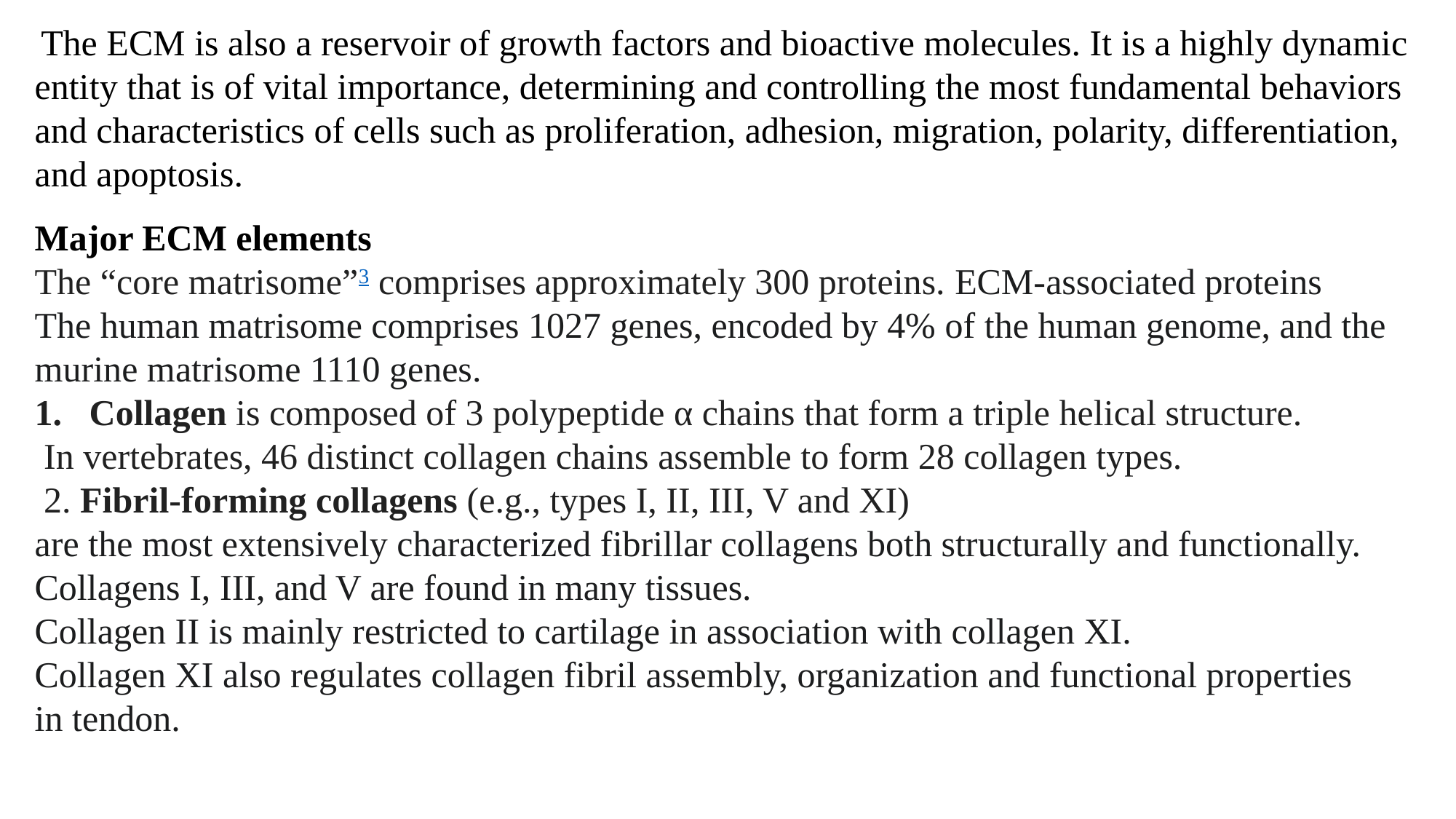

The ECM is also a reservoir of growth factors and bioactive molecules. It is a highly dynamic entity that is of vital importance, determining and controlling the most fundamental behaviors and characteristics of cells such as proliferation, adhesion, migration, polarity, differentiation, and apoptosis.
Major ECM elements
The “core matrisome”3 comprises approximately 300 proteins. ECM-associated proteins
The human matrisome comprises 1027 genes, encoded by 4% of the human genome, and the murine matrisome 1110 genes.
Collagen is composed of 3 polypeptide α chains that form a triple helical structure.
 In vertebrates, 46 distinct collagen chains assemble to form 28 collagen types.
 2. Fibril-forming collagens (e.g., types I, II, III, V and XI)
are the most extensively characterized fibrillar collagens both structurally and functionally.
Collagens I, III, and V are found in many tissues.
Collagen II is mainly restricted to cartilage in association with collagen XI.
Collagen XI also regulates collagen fibril assembly, organization and functional properties in tendon.